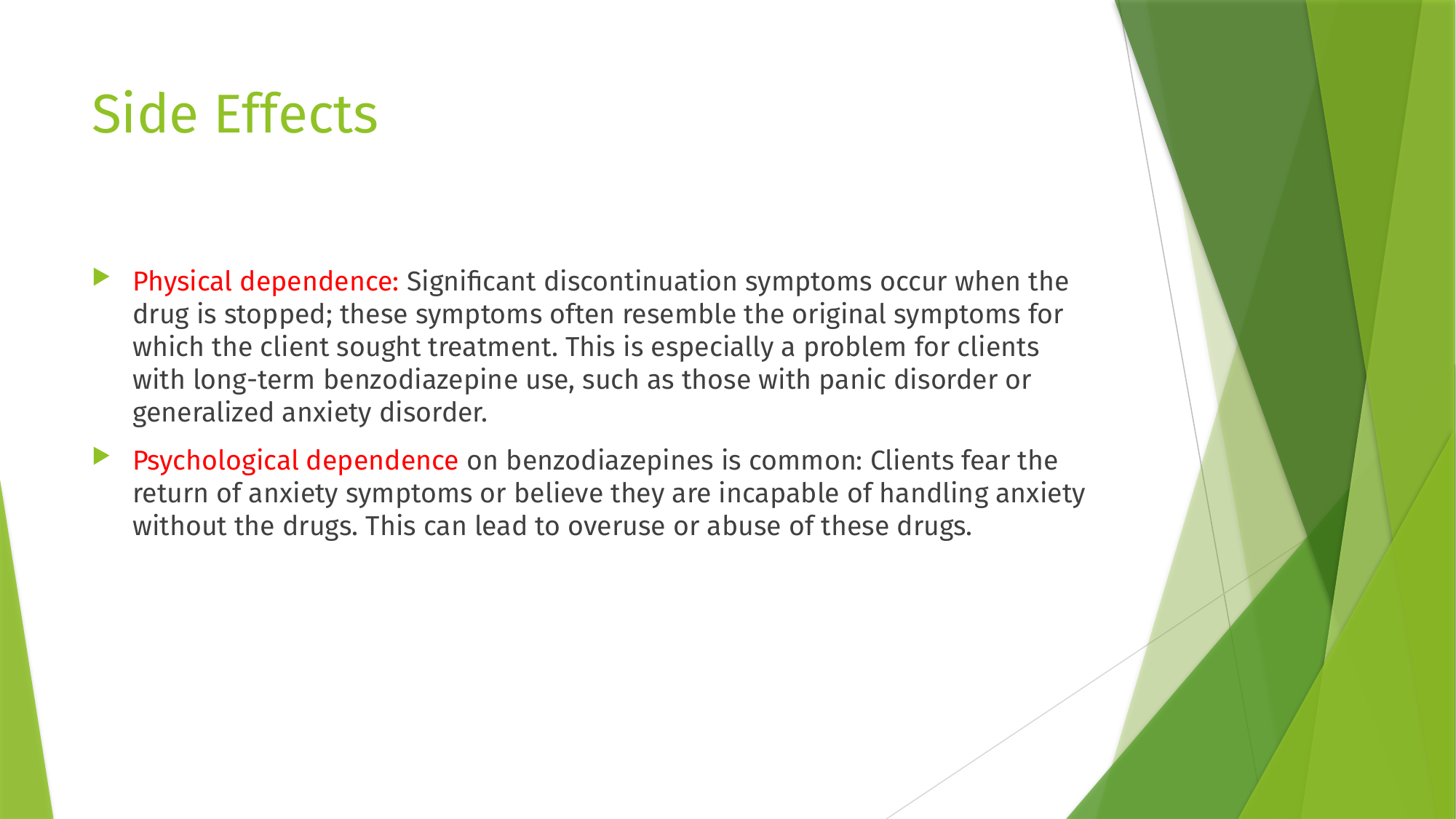

# Side Effects
Physical dependence: Significant discontinuation symptoms occur when the drug is stopped; these symptoms often resemble the original symptoms for which the client sought treatment. This is especially a problem for clients with long-term benzodiazepine use, such as those with panic disorder or generalized anxiety disorder.
Psychological dependence on benzodiazepines is common: Clients fear the return of anxiety symptoms or believe they are incapable of handling anxiety without the drugs. This can lead to overuse or abuse of these drugs.